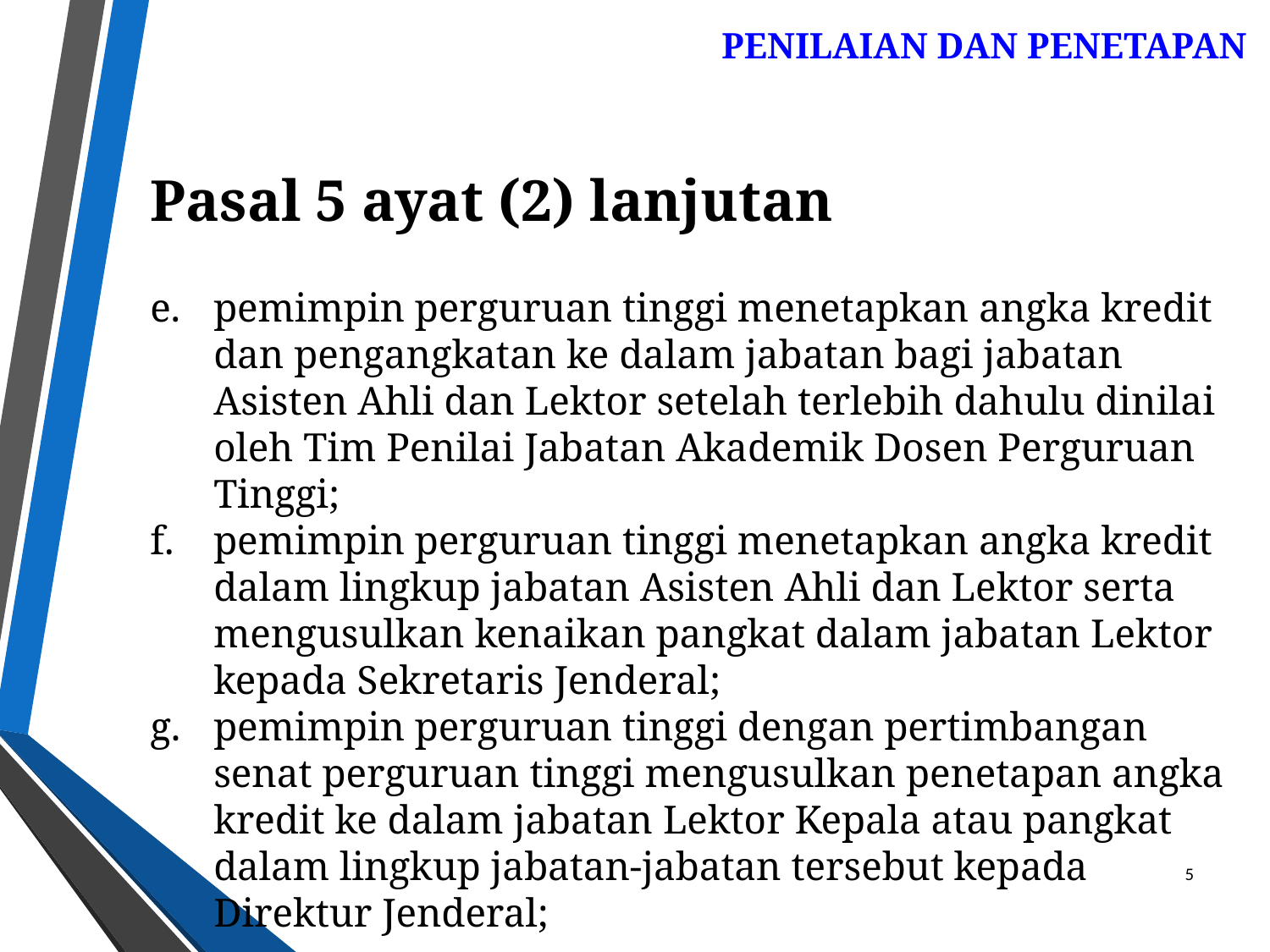

PENILAIAN DAN PENETAPAN
Pasal 5 ayat (2) lanjutan

pemimpin perguruan tinggi menetapkan angka kredit dan pengangkatan ke dalam jabatan bagi jabatan Asisten Ahli dan Lektor setelah terlebih dahulu dinilai oleh Tim Penilai Jabatan Akademik Dosen Perguruan Tinggi;
pemimpin perguruan tinggi menetapkan angka kredit dalam lingkup jabatan Asisten Ahli dan Lektor serta mengusulkan kenaikan pangkat dalam jabatan Lektor kepada Sekretaris Jenderal;
pemimpin perguruan tinggi dengan pertimbangan senat perguruan tinggi mengusulkan penetapan angka kredit ke dalam jabatan Lektor Kepala atau pangkat dalam lingkup jabatan-jabatan tersebut kepada Direktur Jenderal;
5